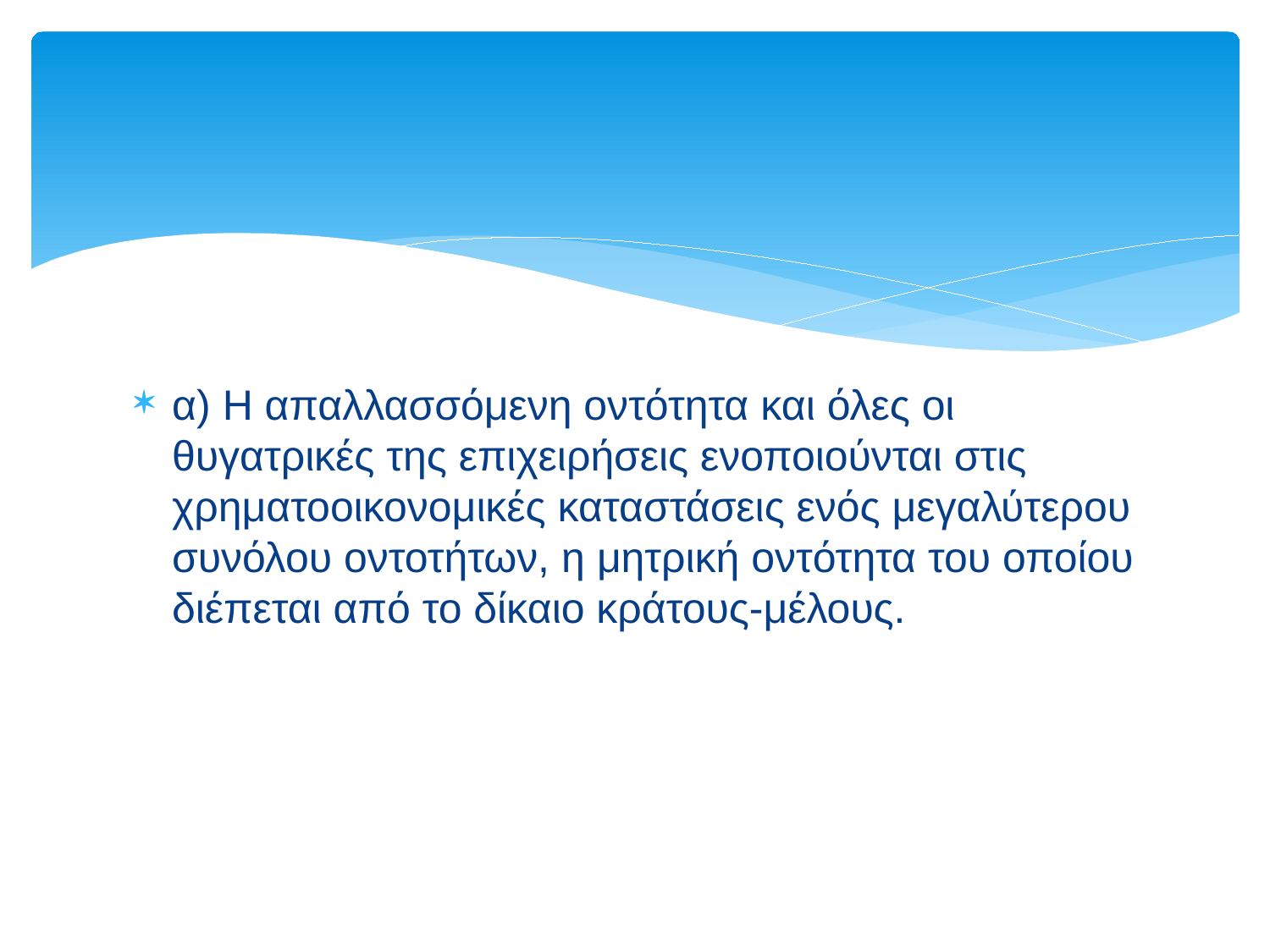

#
α) Η απαλλασσόμενη οντότητα και όλες οι θυγατρικές της επιχειρήσεις ενοποιούνται στις χρηματοοικονομικές καταστάσεις ενός μεγαλύτερου συνόλου οντοτήτων, η μητρική οντότητα του οποίου διέπεται από το δίκαιο κράτους-μέλους.